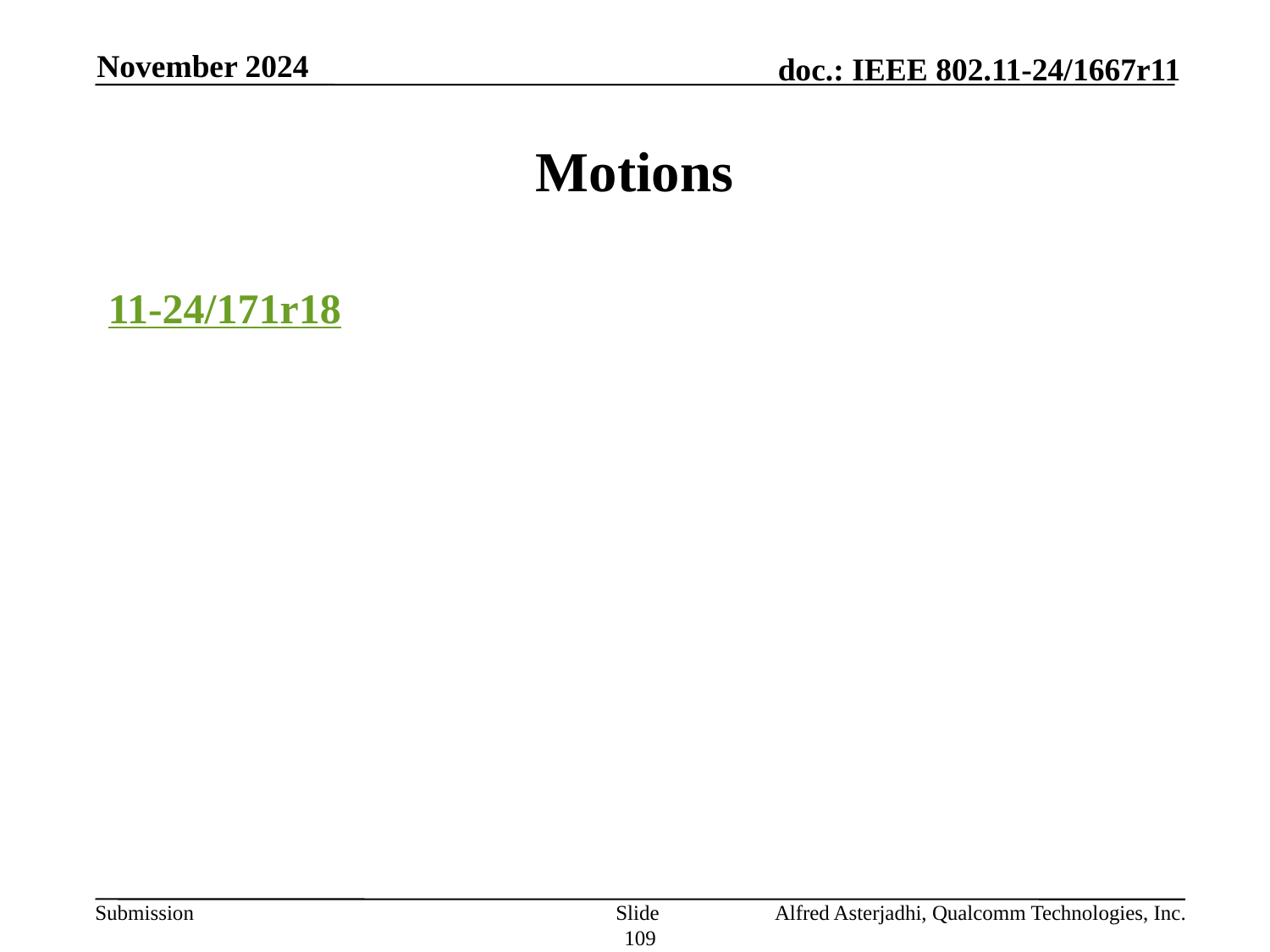

November 2024
# Motions
11-24/171r18

Slide 109
Alfred Asterjadhi, Qualcomm Technologies, Inc.